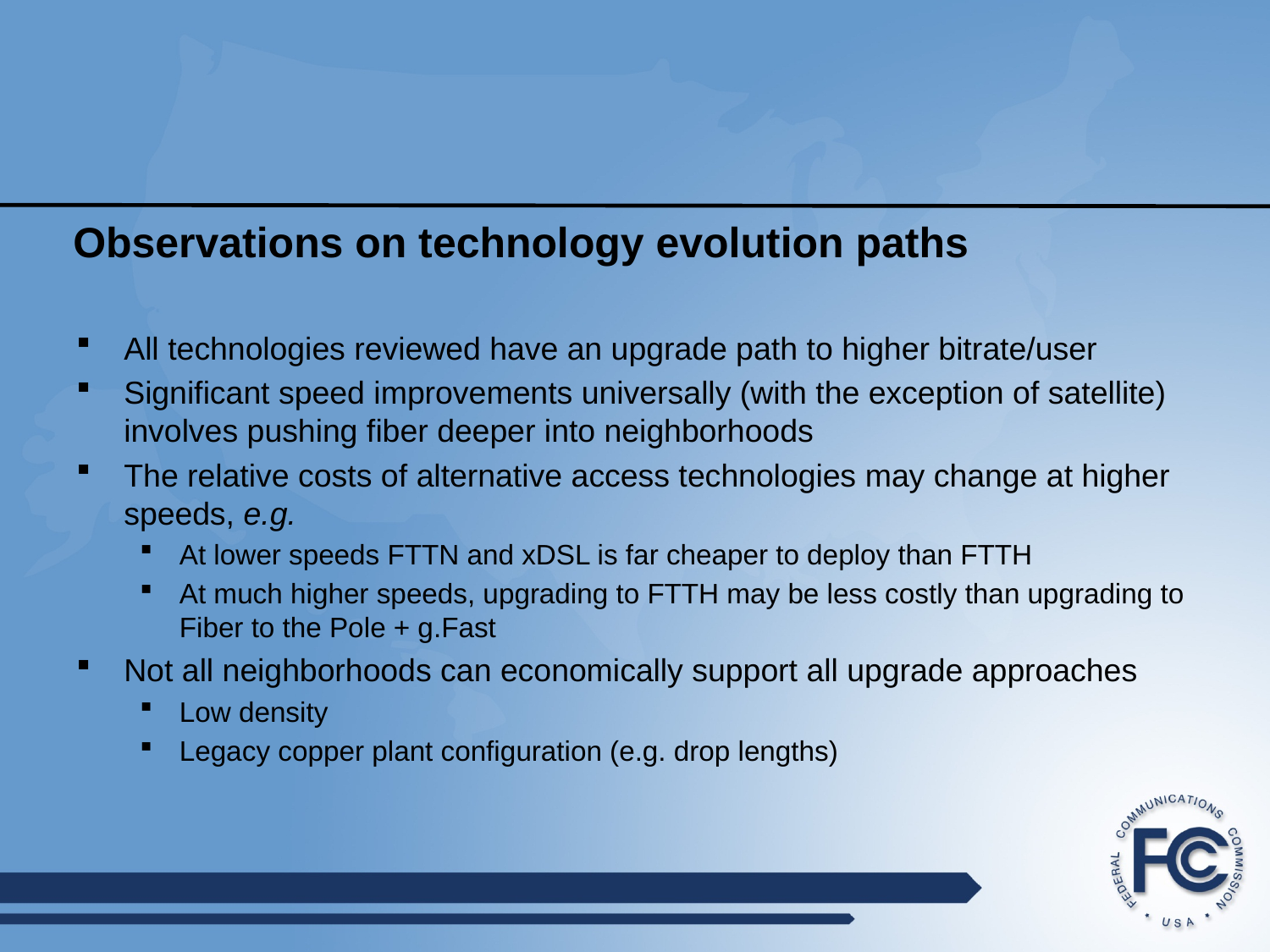

# Observations on technology evolution paths
All technologies reviewed have an upgrade path to higher bitrate/user
Significant speed improvements universally (with the exception of satellite) involves pushing fiber deeper into neighborhoods
The relative costs of alternative access technologies may change at higher speeds, e.g.
At lower speeds FTTN and xDSL is far cheaper to deploy than FTTH
At much higher speeds, upgrading to FTTH may be less costly than upgrading to Fiber to the Pole + g.Fast
Not all neighborhoods can economically support all upgrade approaches
Low density
Legacy copper plant configuration (e.g. drop lengths)